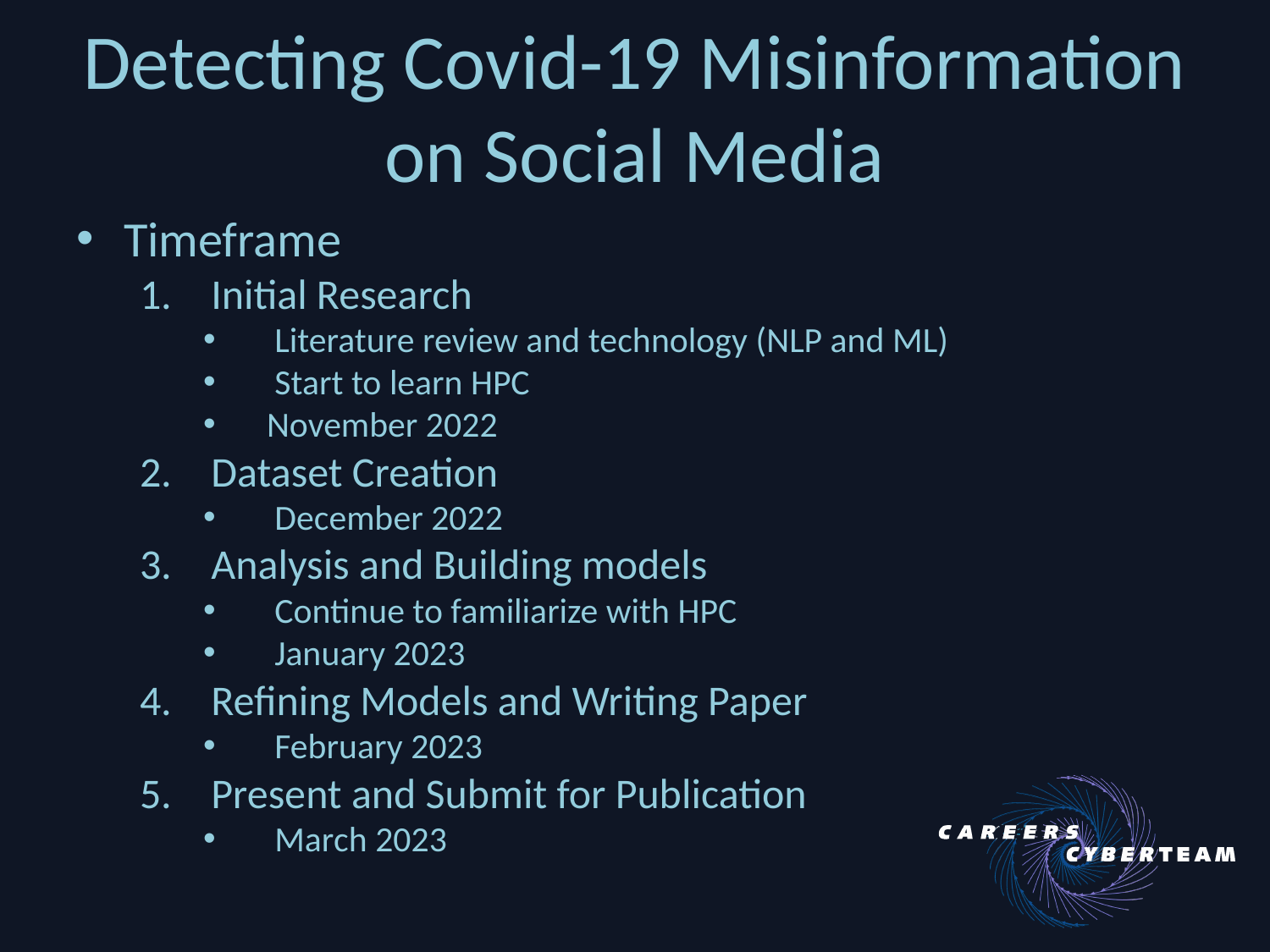

# Detecting Covid-19 Misinformation on Social Media
Timeframe
Initial Research
Literature review and technology (NLP and ML)
Start to learn HPC
November 2022
Dataset Creation
December 2022
Analysis and Building models
Continue to familiarize with HPC
January 2023
Refining Models and Writing Paper
February 2023
Present and Submit for Publication
March 2023